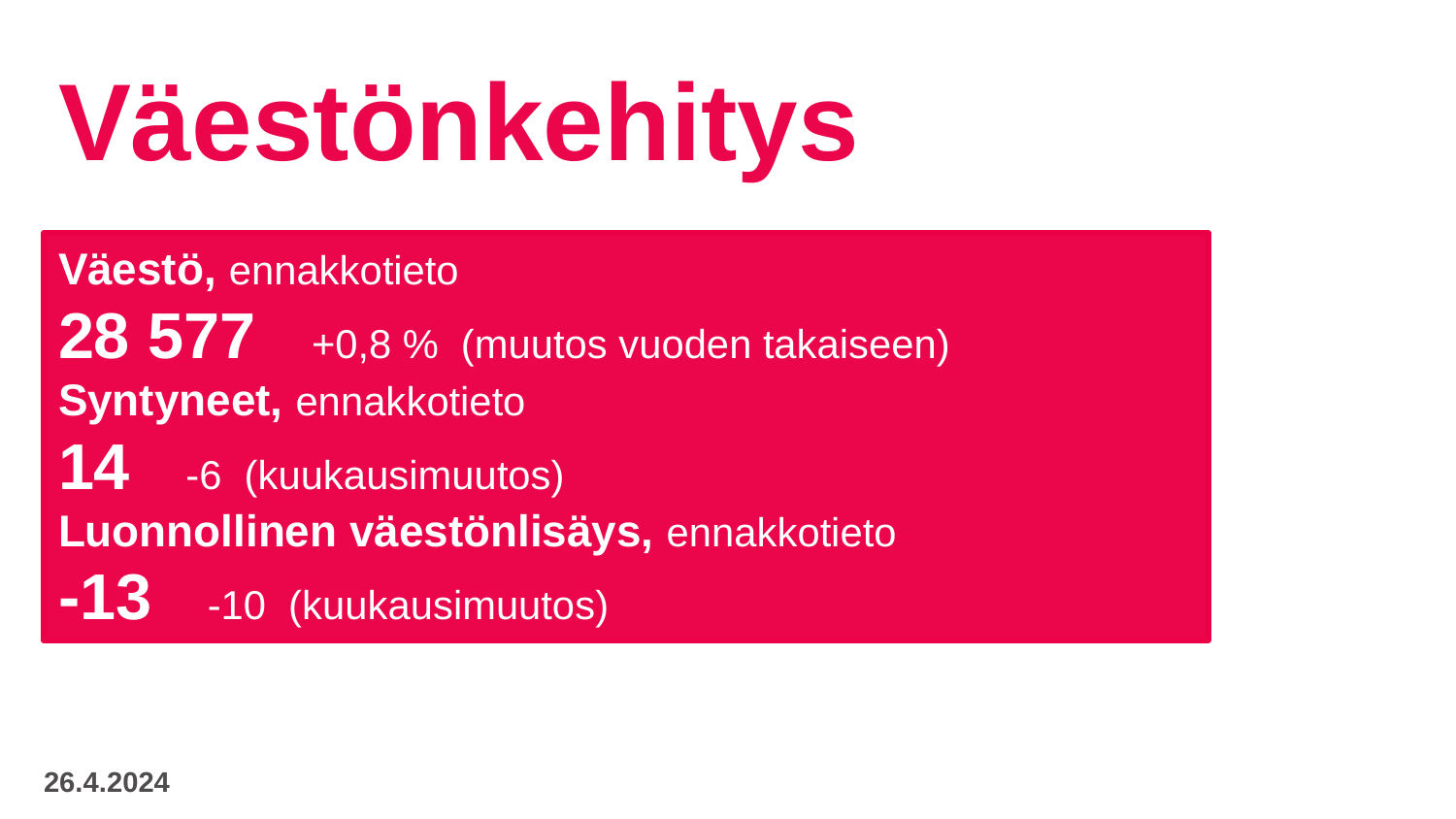

# Väestönkehitys
Väestö, ennakkotieto
28 577     +0,8 %  (muutos vuoden takaiseen)
Syntyneet, ennakkotieto
14     -6  (kuukausimuutos)
Luonnollinen väestönlisäys, ennakkotieto
-13     -10  (kuukausimuutos)
26.4.2024